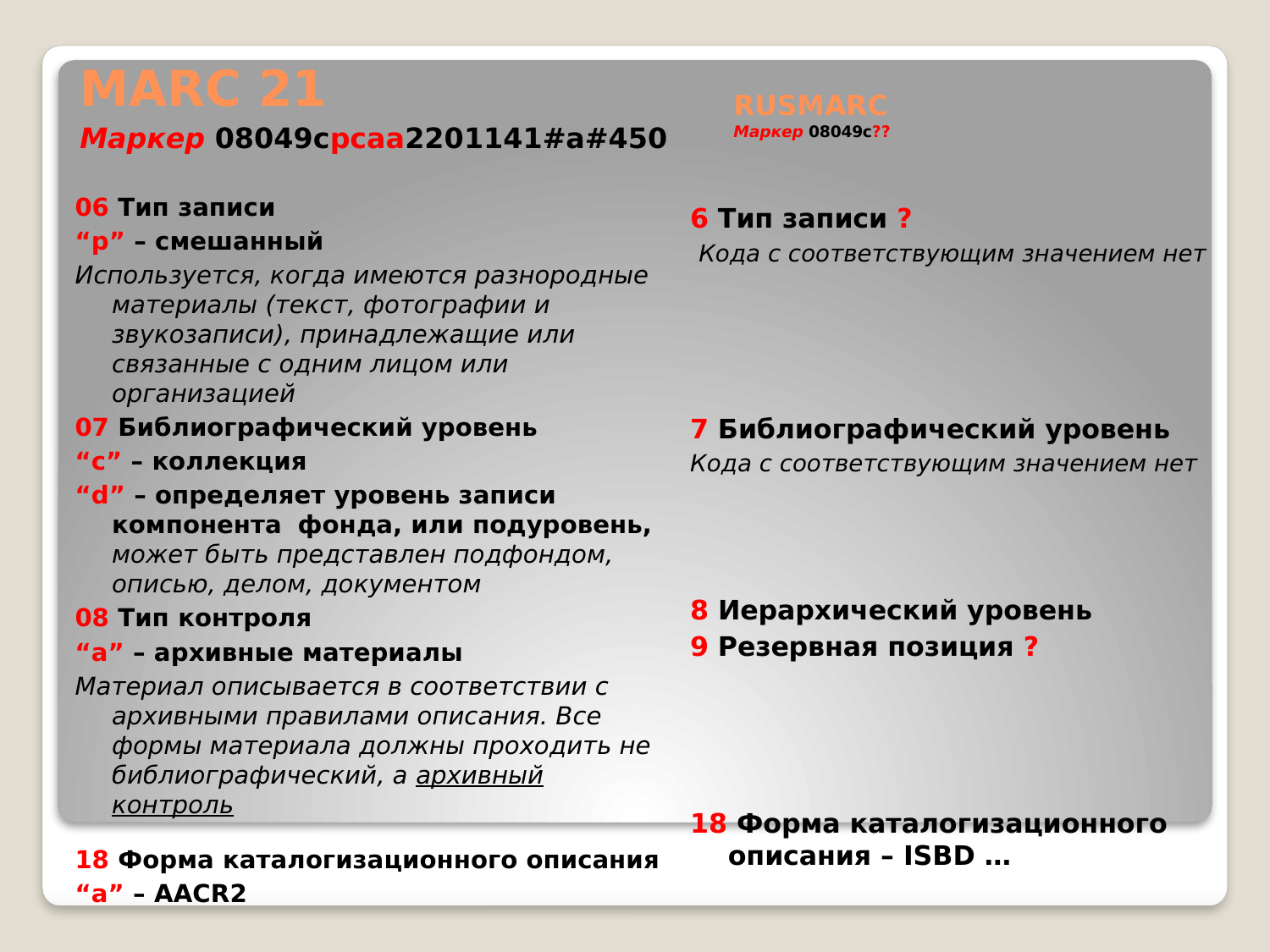

MARC 21
Маркер 08049cpcaa2201141#a#450

RUSMARC
Маркер 08049c??

06 Тип записи
“p” – смешанный
Используется, когда имеются разнородные материалы (текст, фотографии и звукозаписи), принадлежащие или связанные с одним лицом или организацией
07 Библиографический уровень
“с” – коллекция
“d” – определяет уровень записи компонента  фонда, или подуровень, может быть представлен подфондом, описью, делом, документом
08 Тип контроля
“а” – архивные материалы
Материал описывается в соответствии с архивными правилами описания. Все формы материала должны проходить не библиографический, а архивный контроль

18 Форма каталогизационного описания
“а” – AACR2
6 Тип записи ?
 Кода с соответствующим значением нет

7 Библиографический уровень
Кода с соответствующим значением нет

8 Иерархический уровень
9 Резервная позиция ?

18 Форма каталогизационного описания – ISBD …